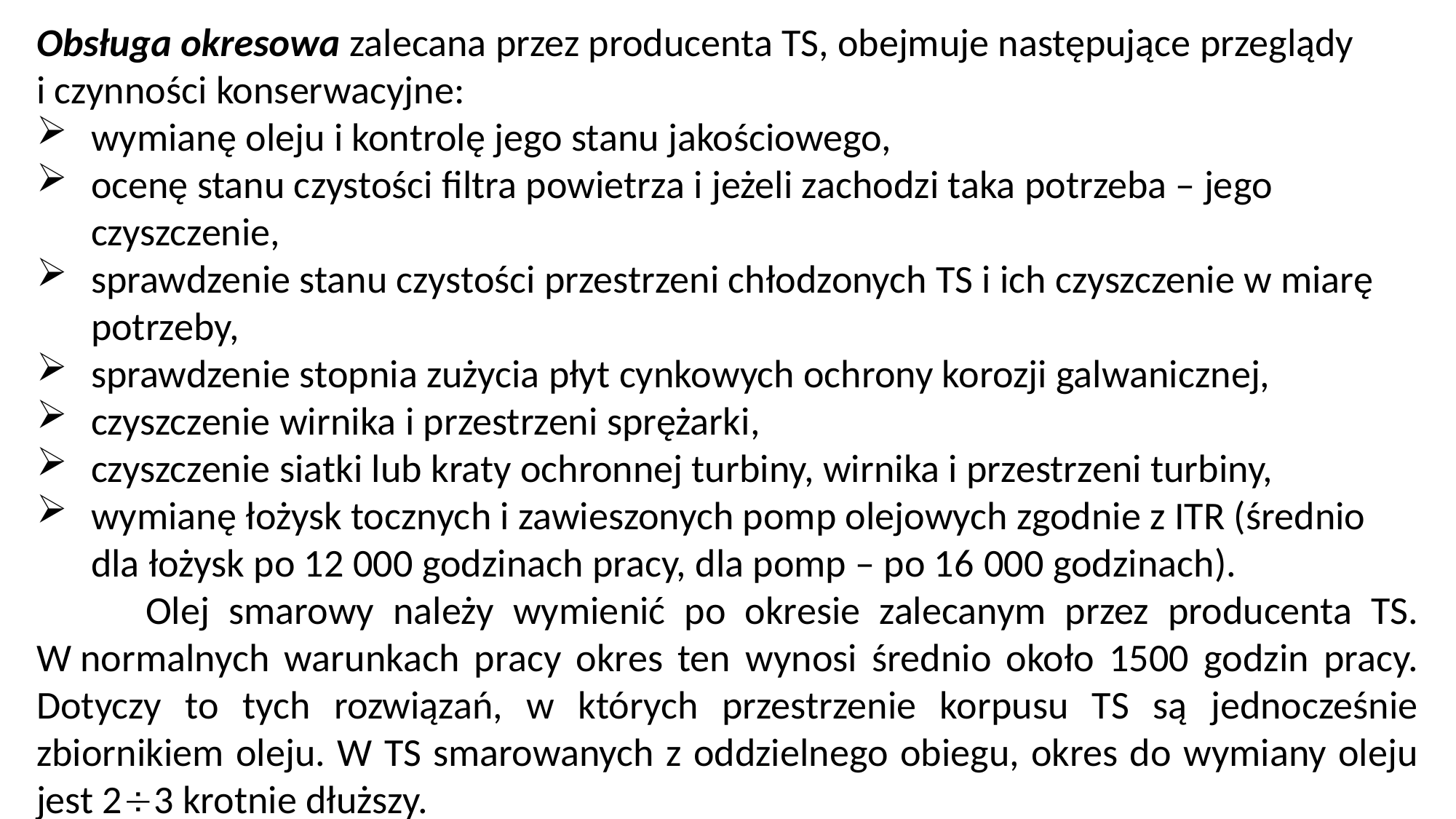

Obsługa okresowa zalecana przez producenta TS, obejmuje następujące przeglądy i czynności konserwacyjne:
wymianę oleju i kontrolę jego stanu jakościowego,
ocenę stanu czystości filtra powietrza i jeżeli zachodzi taka potrzeba – jego czyszczenie,
sprawdzenie stanu czystości przestrzeni chłodzonych TS i ich czyszczenie w miarę potrzeby,
sprawdzenie stopnia zużycia płyt cynkowych ochrony korozji galwanicznej,
czyszczenie wirnika i przestrzeni sprężarki,
czyszczenie siatki lub kraty ochronnej turbiny, wirnika i przestrzeni turbiny,
wymianę łożysk tocznych i zawieszonych pomp olejowych zgodnie z ITR (średnio dla łożysk po 12 000 godzinach pracy, dla pomp – po 16 000 godzinach).
	Olej smarowy należy wymienić po okresie zalecanym przez producenta TS. W normalnych warunkach pracy okres ten wynosi średnio około 1500 godzin pracy. Dotyczy to tych rozwiązań, w których przestrzenie korpusu TS są jednocześnie zbiornikiem oleju. W TS smarowanych z oddzielnego obiegu, okres do wymiany oleju jest 2÷3 krotnie dłuższy.